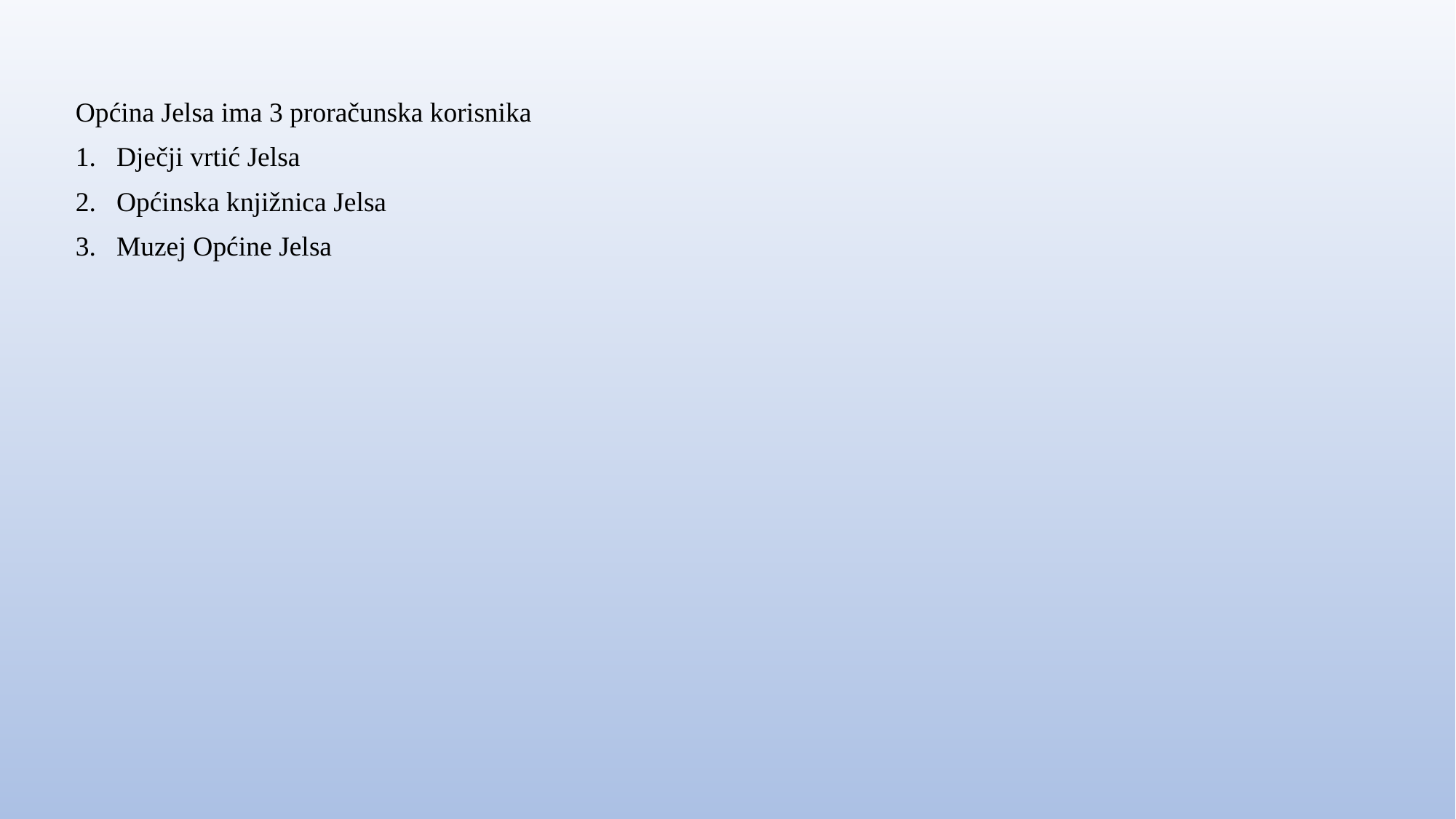

Općina Jelsa ima 3 proračunska korisnika
Dječji vrtić Jelsa
Općinska knjižnica Jelsa
Muzej Općine Jelsa